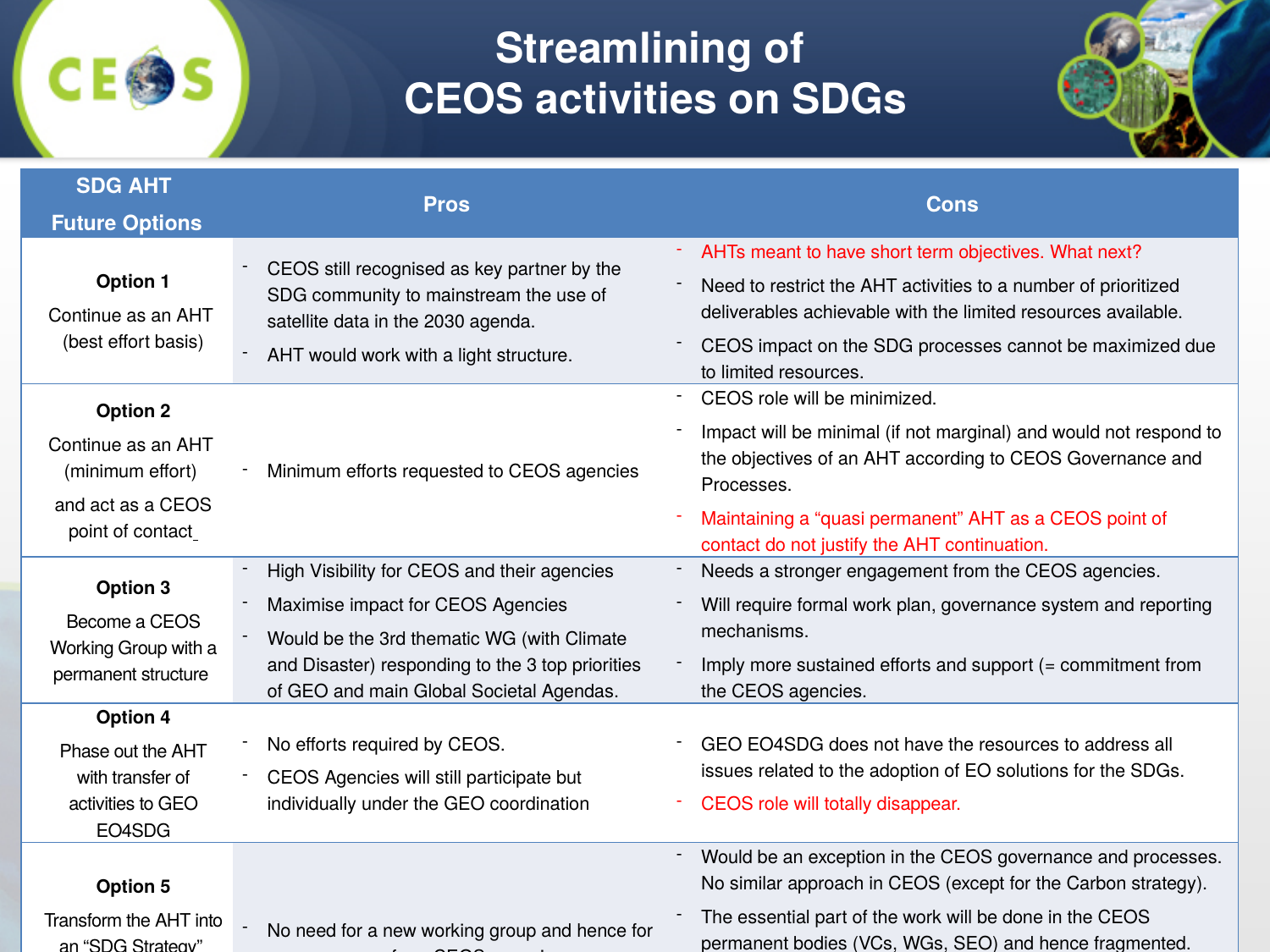

Streamlining of
CEOS activities on SDGs
| SDG AHT Future Options | Pros | Cons |
| --- | --- | --- |
| Option 1 Continue as an AHT (best effort basis) | CEOS still recognised as key partner by the SDG community to mainstream the use of satellite data in the 2030 agenda. AHT would work with a light structure. | AHTs meant to have short term objectives. What next? Need to restrict the AHT activities to a number of prioritized deliverables achievable with the limited resources available. CEOS impact on the SDG processes cannot be maximized due to limited resources. |
| Option 2 Continue as an AHT (minimum effort) and act as a CEOS point of contact | Minimum efforts requested to CEOS agencies | CEOS role will be minimized. Impact will be minimal (if not marginal) and would not respond to the objectives of an AHT according to CEOS Governance and Processes. Maintaining a “quasi permanent” AHT as a CEOS point of contact do not justify the AHT continuation. |
| Option 3 Become a CEOS Working Group with a permanent structure | High Visibility for CEOS and their agencies Maximise impact for CEOS Agencies Would be the 3rd thematic WG (with Climate and Disaster) responding to the 3 top priorities of GEO and main Global Societal Agendas. | Needs a stronger engagement from the CEOS agencies. Will require formal work plan, governance system and reporting mechanisms. Imply more sustained efforts and support (= commitment from the CEOS agencies. |
| Option 4 Phase out the AHT with transfer of activities to GEO EO4SDG | No efforts required by CEOS. CEOS Agencies will still participate but individually under the GEO coordination | GEO EO4SDG does not have the resources to address all issues related to the adoption of EO solutions for the SDGs. CEOS role will totally disappear. |
| Option 5 Transform the AHT into an “SDG Strategy” (given its cross-cutting essence) | No need for a new working group and hence for new resources from CEOS agencies. | Would be an exception in the CEOS governance and processes. No similar approach in CEOS (except for the Carbon strategy). The essential part of the work will be done in the CEOS permanent bodies (VCs, WGs, SEO) and hence fragmented. Quality of the work will strongly depend on the capacity of the coordination body to coordinate the work done by the CEOS bodies. |